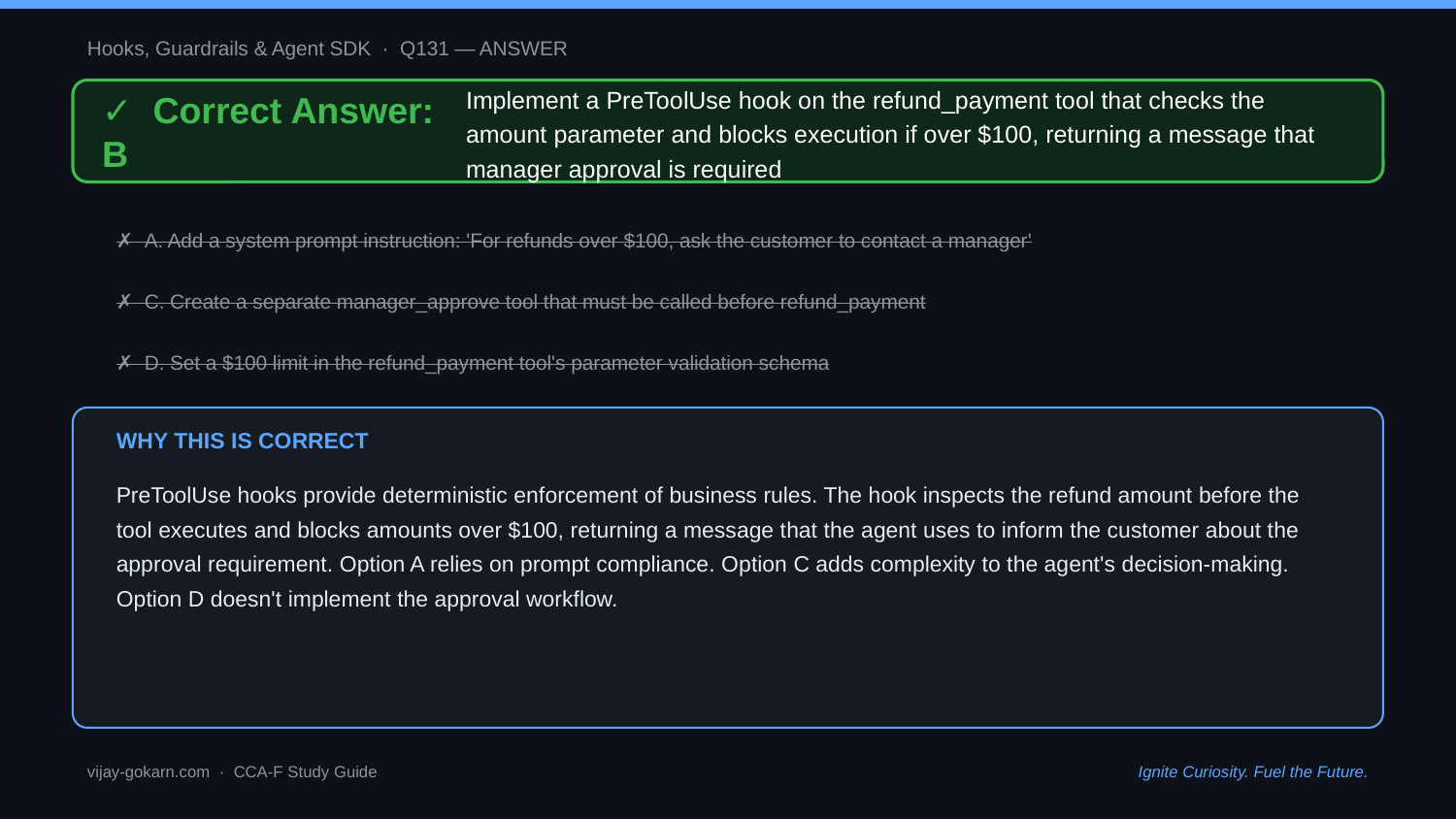

Hooks, Guardrails & Agent SDK  ·  Q131 — ANSWER

✓  Correct Answer: B
Implement a PreToolUse hook on the refund_payment tool that checks the amount parameter and blocks execution if over $100, returning a message that manager approval is required
✗  A. Add a system prompt instruction: 'For refunds over $100, ask the customer to contact a manager'
✗  C. Create a separate manager_approve tool that must be called before refund_payment
✗  D. Set a $100 limit in the refund_payment tool's parameter validation schema

WHY THIS IS CORRECT
PreToolUse hooks provide deterministic enforcement of business rules. The hook inspects the refund amount before the tool executes and blocks amounts over $100, returning a message that the agent uses to inform the customer about the approval requirement. Option A relies on prompt compliance. Option C adds complexity to the agent's decision-making. Option D doesn't implement the approval workflow.
vijay-gokarn.com  ·  CCA-F Study Guide
Ignite Curiosity. Fuel the Future.